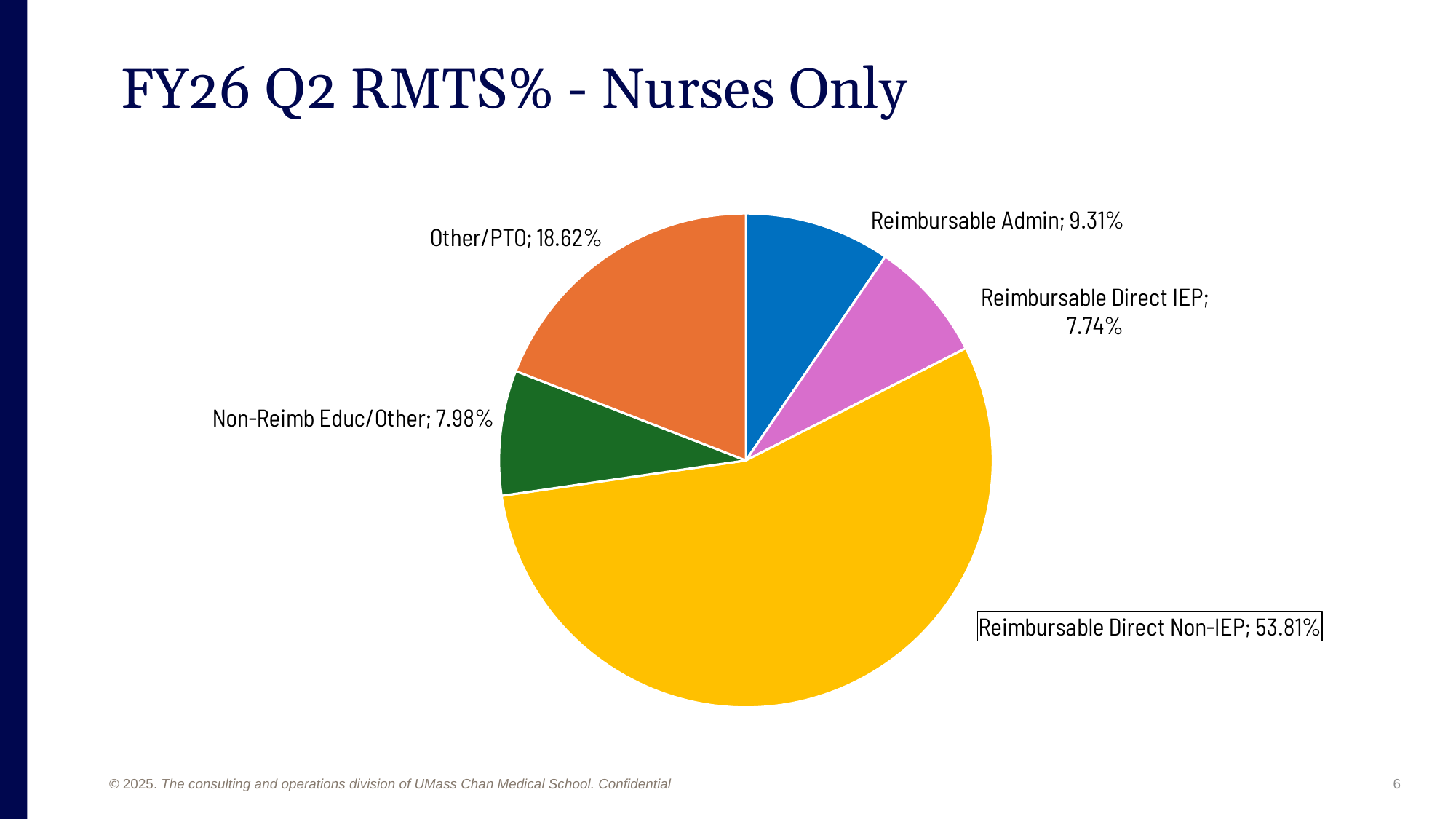

FY26 Q2 RMTS% - Nurses Only

### Chart

| Category |  |
|---|---|
| Reimbursable Admin | 0.09310761789600967 |
| Reimbursable Direct IEP | 0.0773881499395405 |
| Reimbursable Direct Non-IEP | 0.5380894800483675 |
| Non-Reimb Educ/Other | 0.07980652962515115 |
| Other/PTO | 0.18621523579201935 |

### Chart

| Category |
|---|
6